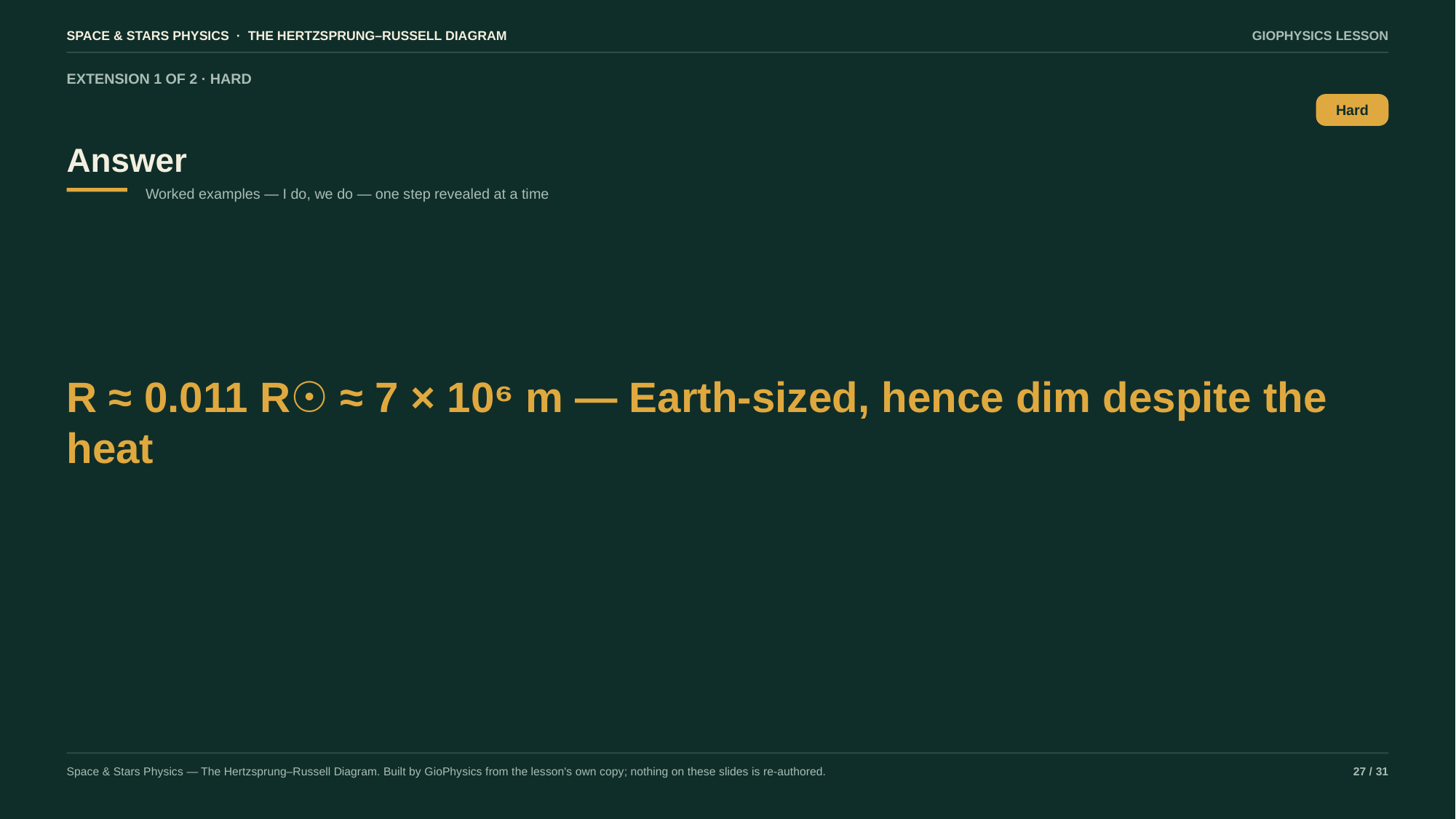

SPACE & STARS PHYSICS  ·  THE HERTZSPRUNG–RUSSELL DIAGRAM
GIOPHYSICS LESSON

EXTENSION 1 OF 2 · HARD
Answer

Hard
Worked examples — I do, we do — one step revealed at a time

R ≈ 0.011 R☉ ≈ 7 × 10⁶ m — Earth-sized, hence dim despite the heat

Space & Stars Physics — The Hertzsprung–Russell Diagram. Built by GioPhysics from the lesson's own copy; nothing on these slides is re-authored.
27 / 31